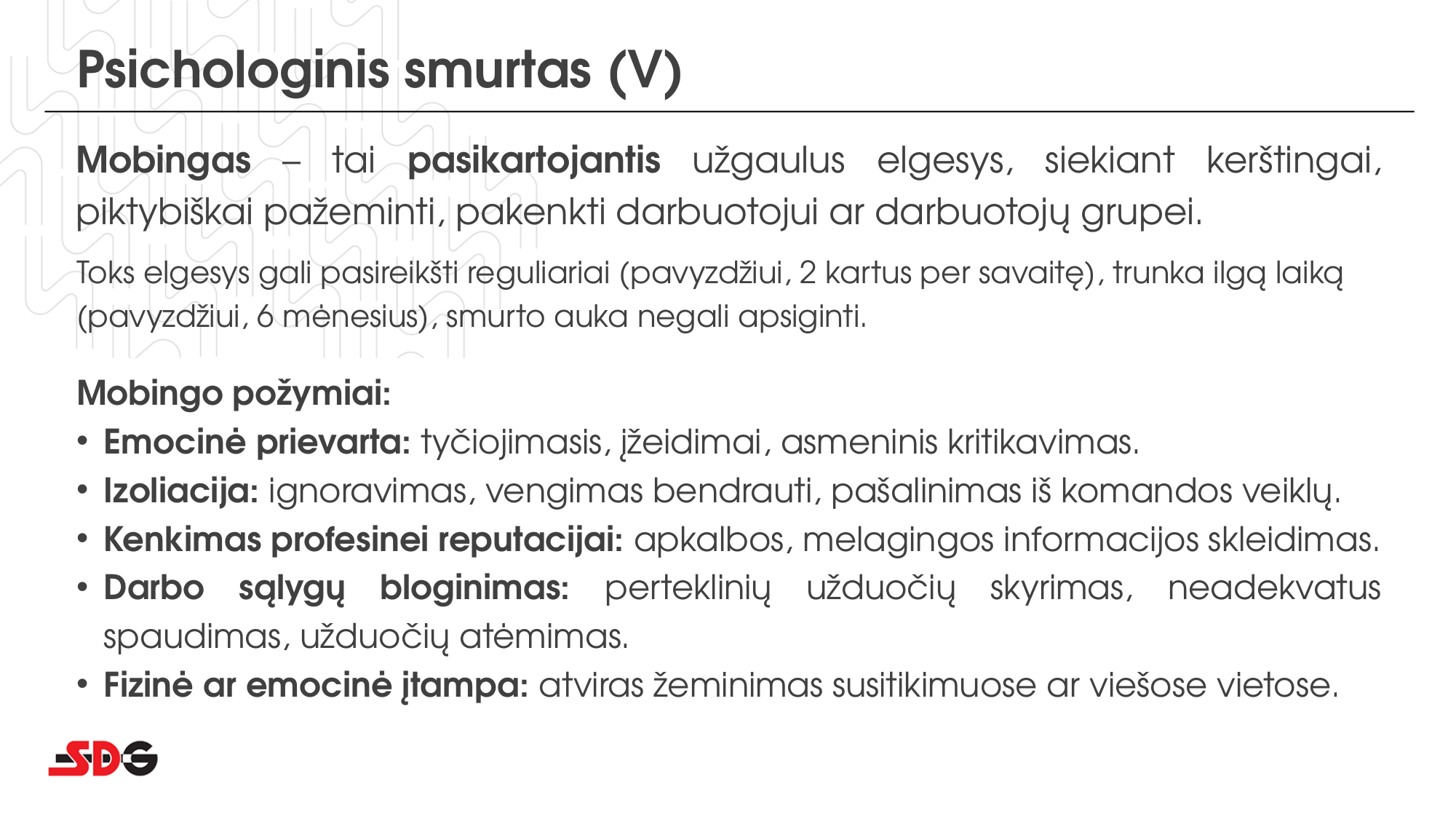

# Psichologinis smurtas (V)
Mobingas – tai pasikartojantis užgaulus elgesys, siekiant kerštingai, piktybiškai pažeminti, pakenkti darbuotojui ar darbuotojų grupei.
Toks elgesys gali pasireikšti reguliariai (pavyzdžiui, 2 kartus per savaitę), trunka ilgą laiką (pavyzdžiui, 6 mėnesius), smurto auka negali apsiginti.

Mobingo požymiai:
Emocinė prievarta: tyčiojimasis, įžeidimai, asmeninis kritikavimas.
Izoliacija: ignoravimas, vengimas bendrauti, pašalinimas iš komandos veiklų.
Kenkimas profesinei reputacijai: apkalbos, melagingos informacijos skleidimas.
Darbo sąlygų bloginimas: perteklinių užduočių skyrimas, neadekvatus spaudimas, užduočių atėmimas.
Fizinė ar emocinė įtampa: atviras žeminimas susitikimuose ar viešose vietose.